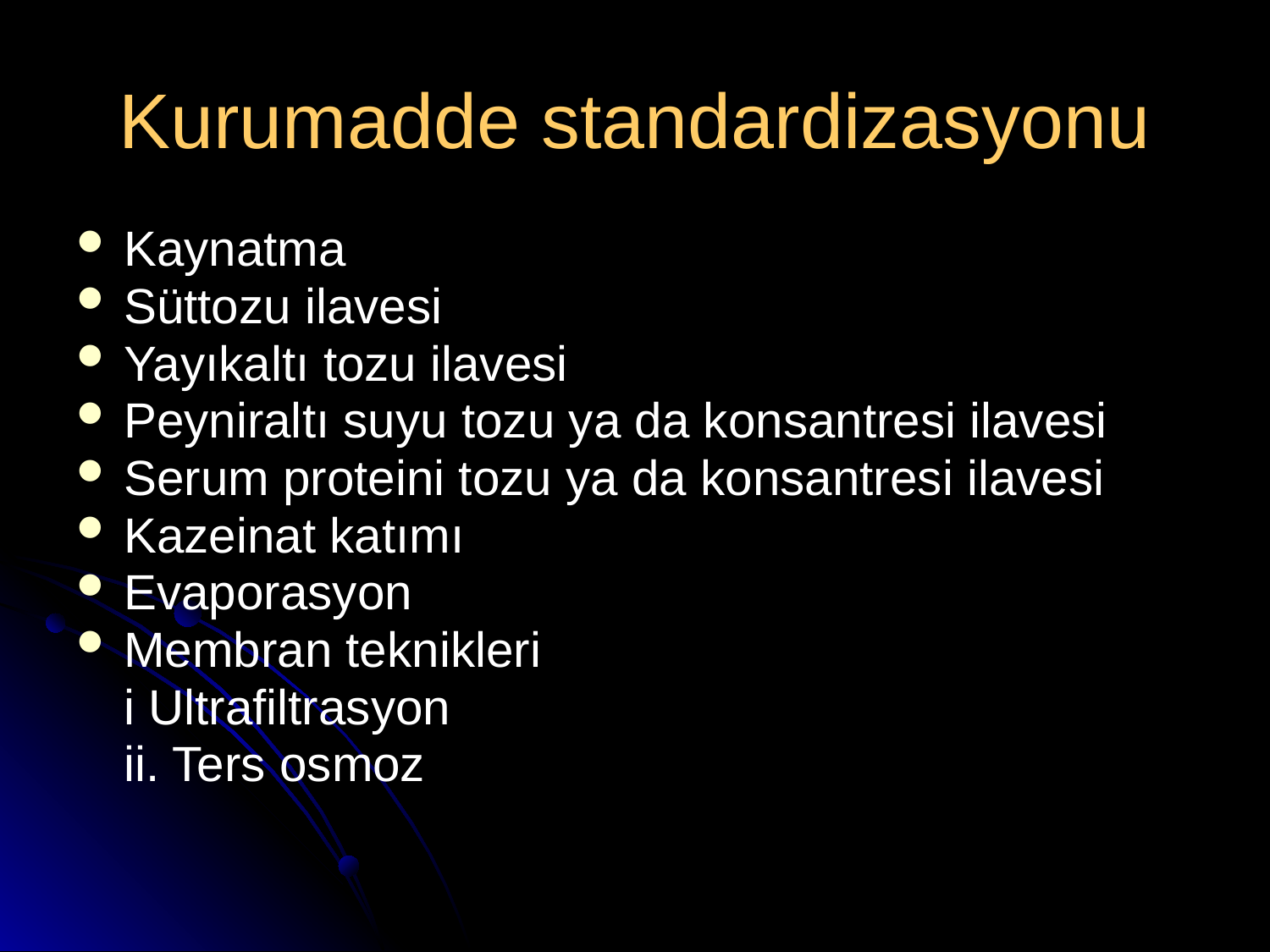

# Kurumadde standardizasyonu
Kaynatma
Süttozu ilavesi
Yayıkaltı tozu ilavesi
Peyniraltı suyu tozu ya da konsantresi ilavesi
Serum proteini tozu ya da konsantresi ilavesi
Kazeinat katımı
Evaporasyon
Membran teknikleri
	i Ultrafiltrasyon
	ii. Ters osmoz